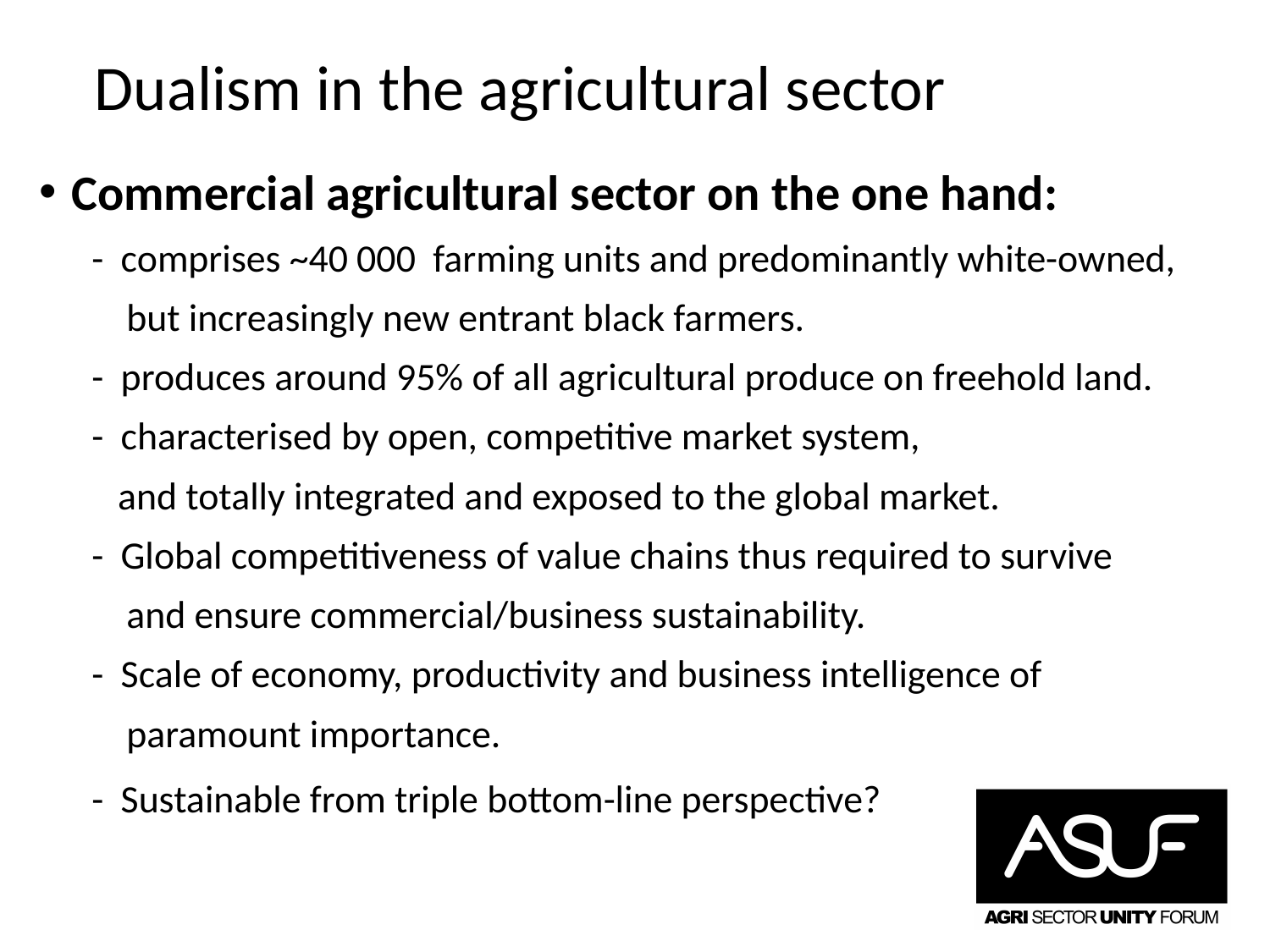

# Dualism in the agricultural sector
Commercial agricultural sector on the one hand:
      -  comprises ~40 000  farming units and predominantly white-owned,
          but increasingly new entrant black farmers.
      -  produces around 95% of all agricultural produce on freehold land.
      -  characterised by open, competitive market system,
         and totally integrated and exposed to the global market.
      -  Global competitiveness of value chains thus required to survive
          and ensure commercial/business sustainability.
      -  Scale of economy, productivity and business intelligence of
          paramount importance.
      -  Sustainable from triple bottom-line perspective?